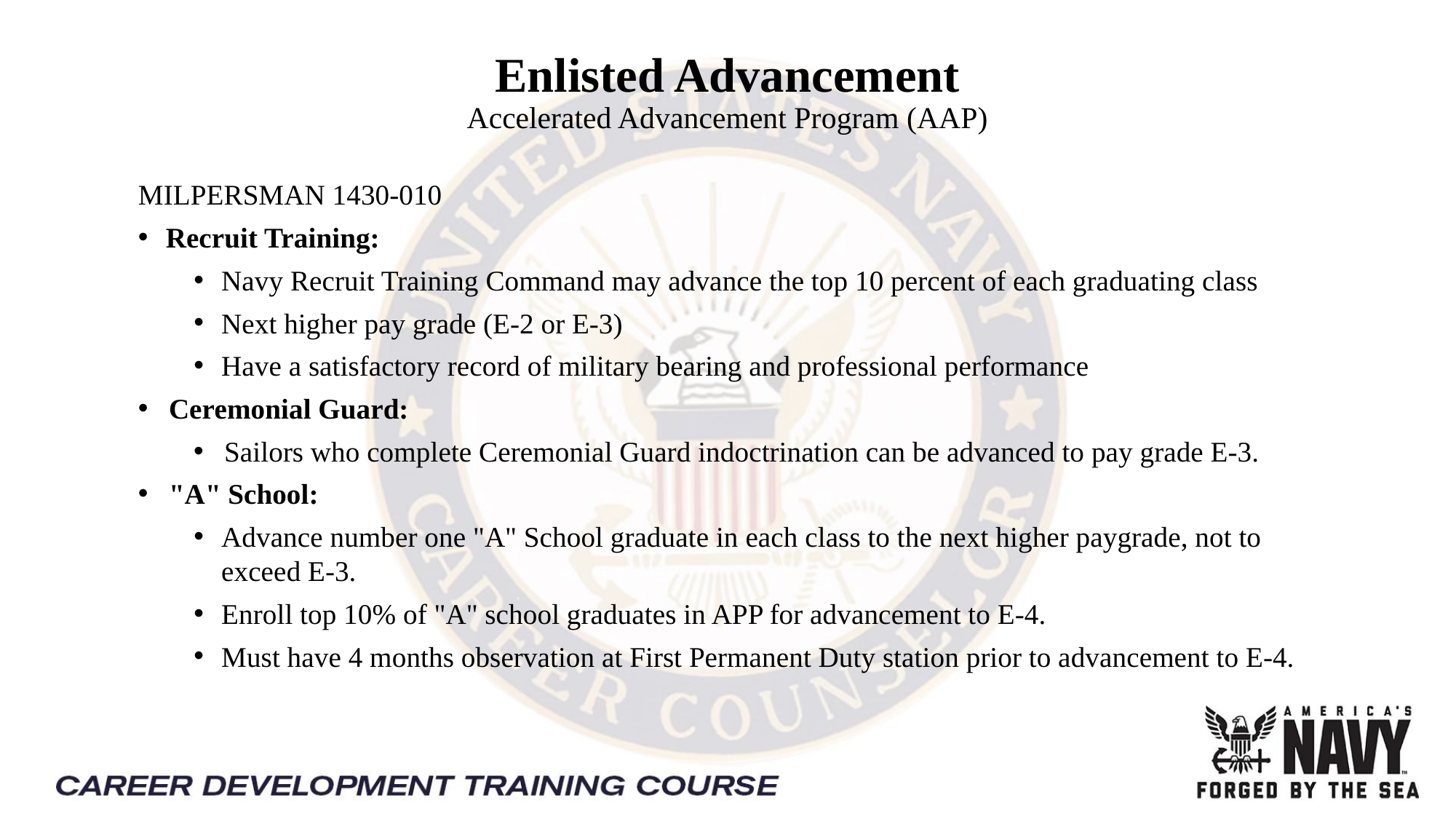

Enlisted Advancement
Accelerated Advancement Program (AAP)
MILPERSMAN 1430-010
Recruit Training:
Navy Recruit Training Command may advance the top 10 percent of each graduating class
Next higher pay grade (E-2 or E-3)
Have a satisfactory record of military bearing and professional performance
   Ceremonial Guard:
   Sailors who complete Ceremonial Guard indoctrination can be advanced to pay grade E-3.
   "A" School:
Advance number one "A" School graduate in each class to the next higher paygrade, not to exceed E-3.
Enroll top 10% of "A" school graduates in APP for advancement to E-4.
Must have 4 months observation at First Permanent Duty station prior to advancement to E-4.